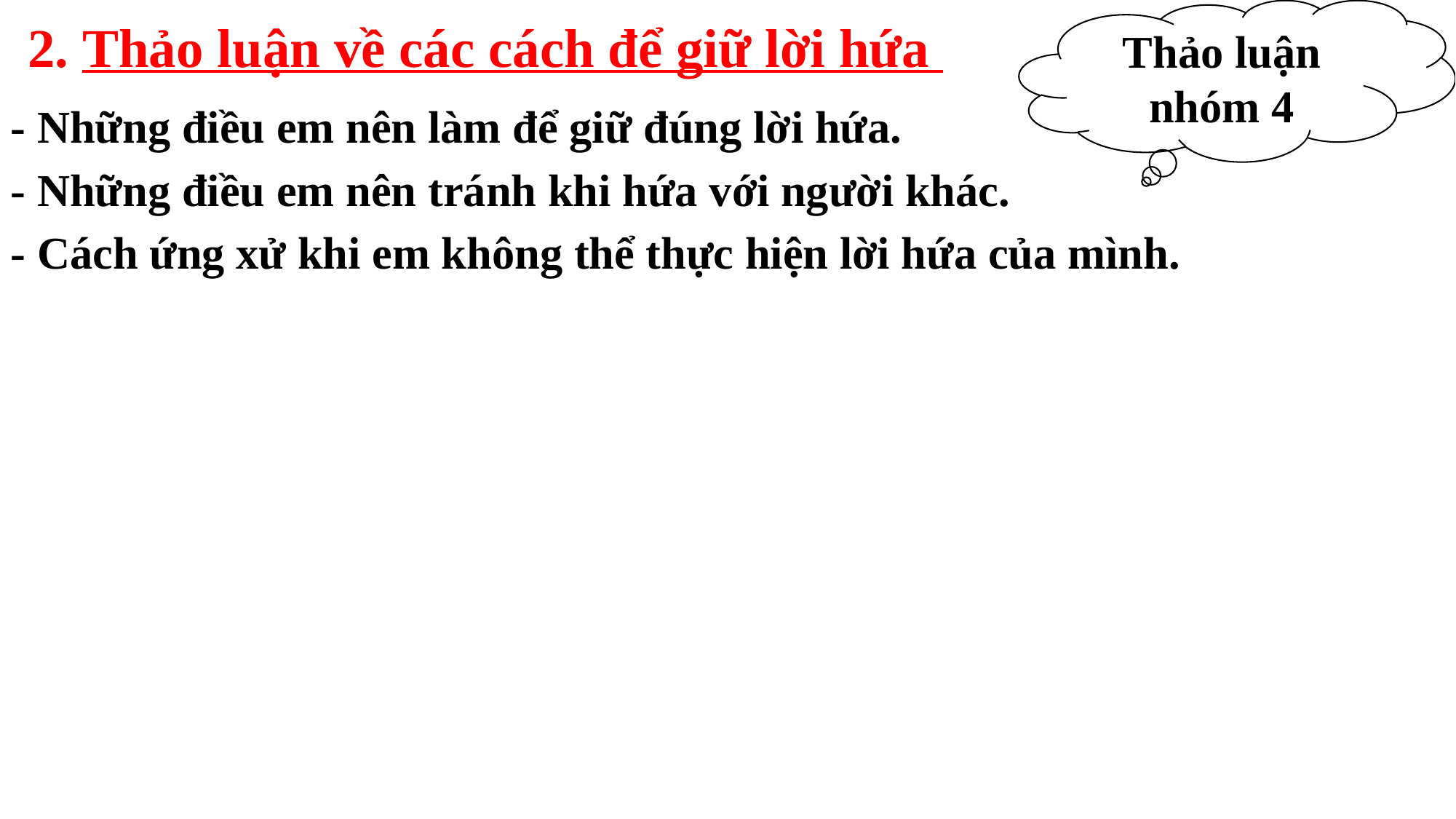

Thảo luận nhóm 4
2. Thảo luận về các cách để giữ lời hứa
- Những điều em nên làm để giữ đúng lời hứa.
- Những điều em nên tránh khi hứa với người khác.
- Cách ứng xử khi em không thể thực hiện lời hứa của mình.